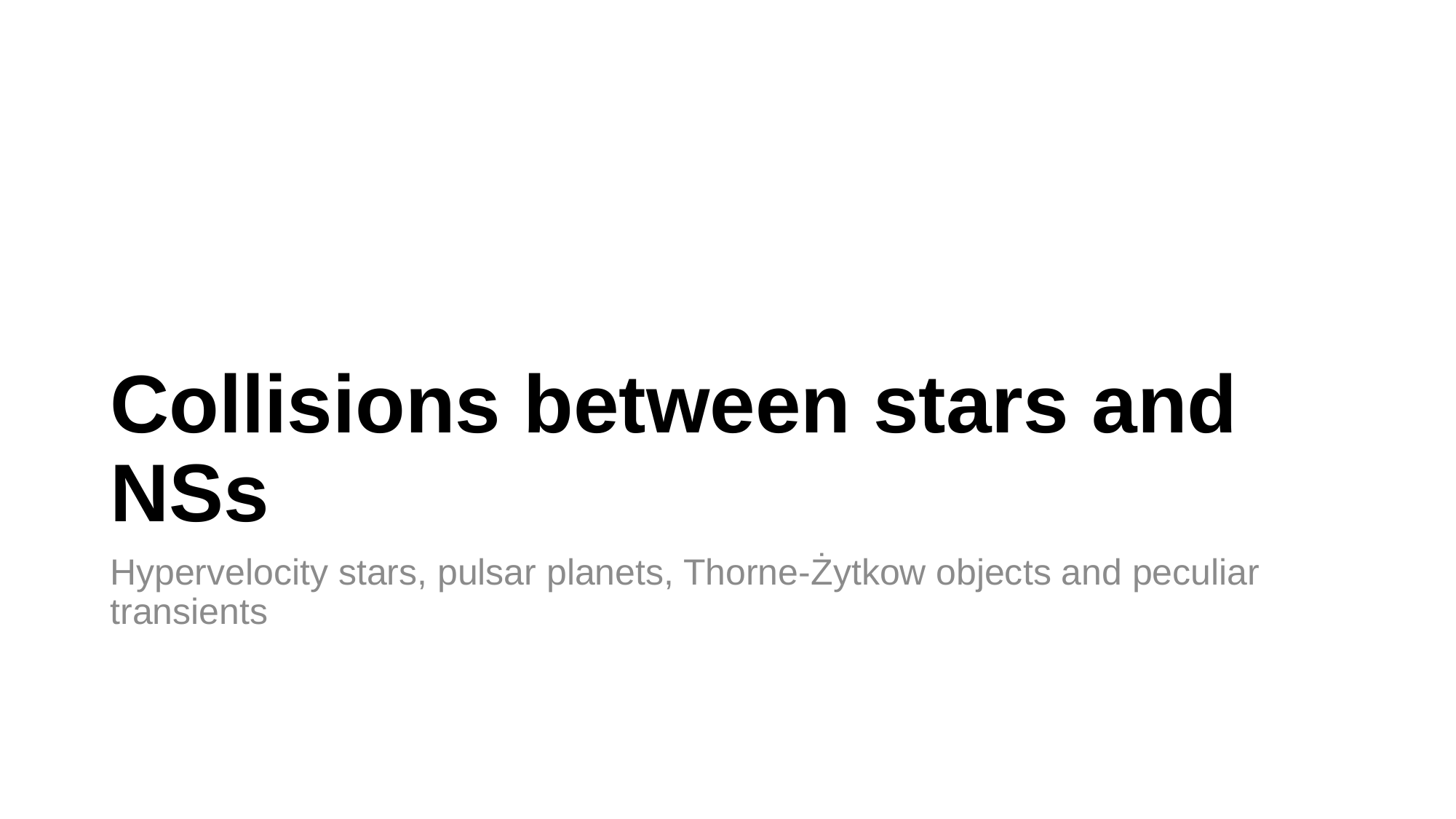

# Collisions between stars and NSs
Hypervelocity stars, pulsar planets, Thorne-Żytkow objects and peculiar transients